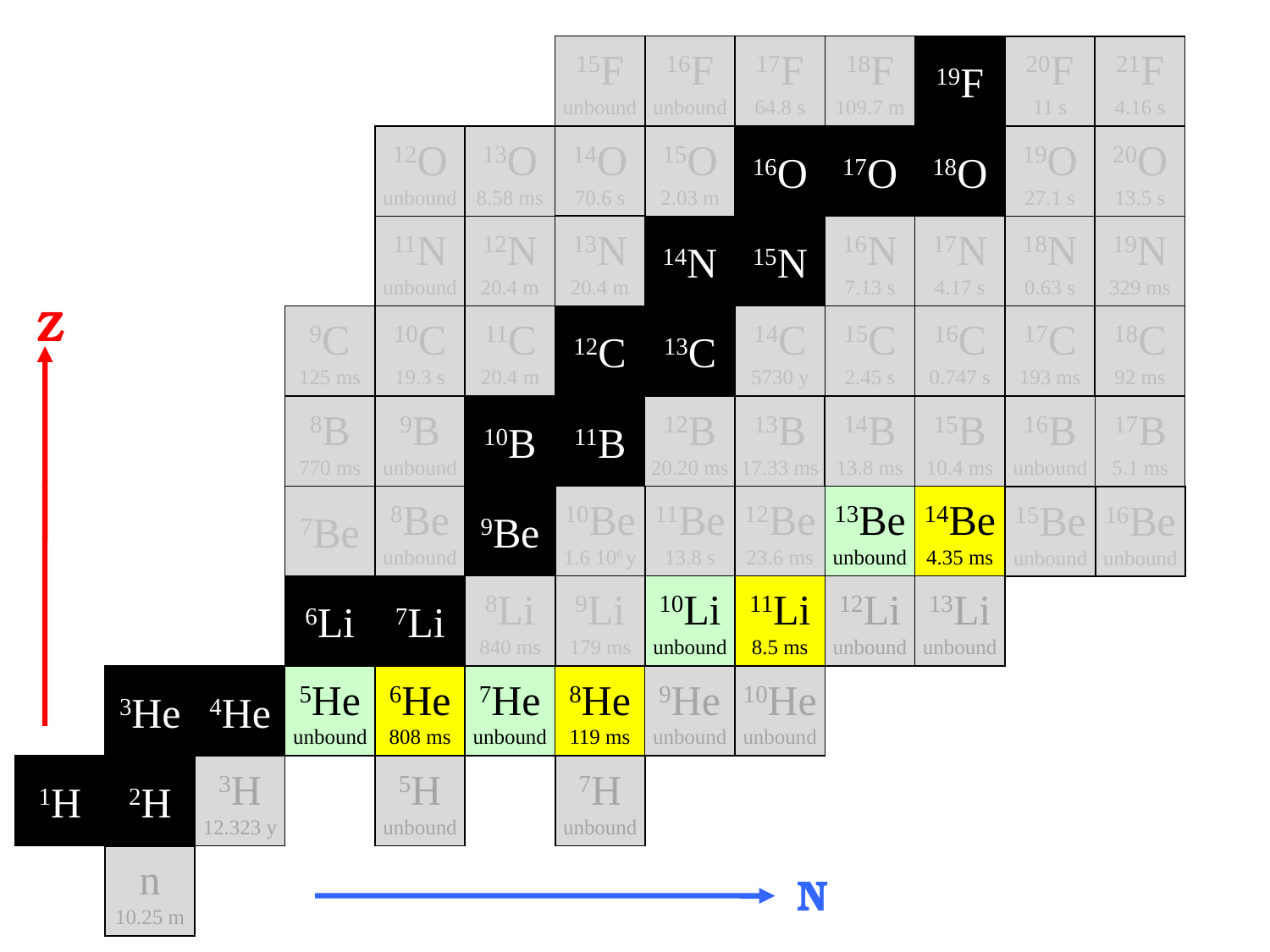

15F
unbound
16F
unbound
17F
64.8 s
18F
109.7 m
19F
20F
11 s
21F
4.16 s
14O
70.6 s
17O
18O
12O
unbound
13O
8.58 ms
15O
2.03 m
16O
19O
27.1 s
20O
13.5 s
11N
unbound
12N
20.4 m
13N
20.4 m
14N
15N
16N
7.13 s
17N
4.17 s
18N
0.63 s
19N
329 ms
Z
9C
125 ms
10C
19.3 s
11C
20.4 m
12C
13C
14C
5730 y
15C
2.45 s
16C
0.747 s
17C
193 ms
18C
92 ms
8B
770 ms
9B
unbound
10B
11B
12B
20.20 ms
13B
17.33 ms
14B
13.8 ms
15B
10.4 ms
16B
unbound
17B
5.1 ms
7Be
8Be
unbound
9Be
10Be
1.6 106 y
11Be
13.8 s
12Be
23.6 ms
13Be
unbound
14Be
4.35 ms
15Be
unbound
16Be
unbound

6Li
7Li
8Li
840 ms
9Li
179 ms
10Li
unbound
11Li
8.5 ms
12Li
unbound
13Li
unbound
3He
4He
5He
unbound
6He
808 ms
7He
unbound
8He
119 ms
9He
unbound
10He
unbound
1H
2H
5H
unbound
7H
unbound
7H
3H
12.323 y
n
10.25 m
N